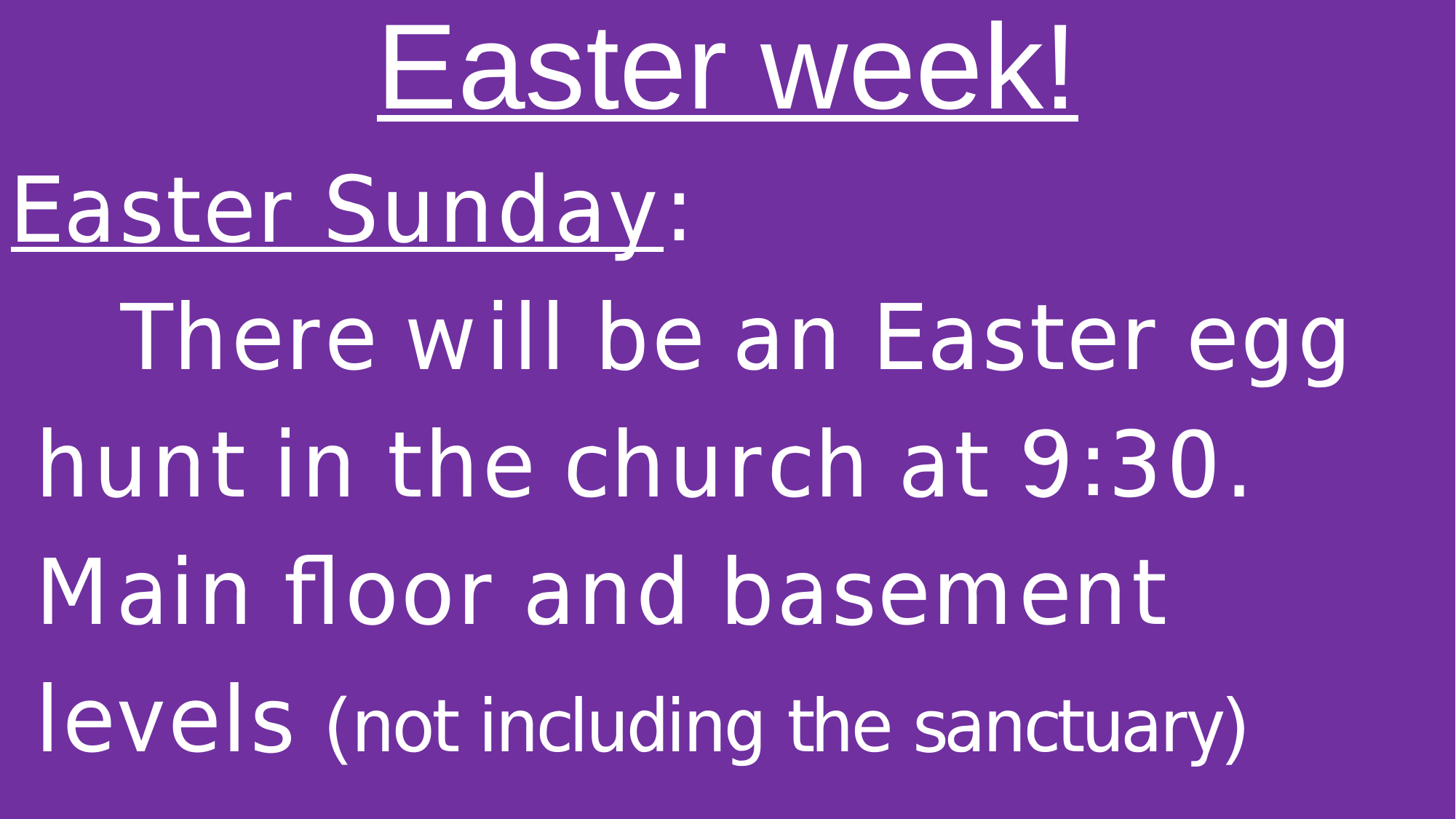

Easter week!
Easter Sunday:
	There will be an Easter egg
 hunt in the church at 9:30.
 Main floor and basement
 levels (not including the sanctuary)